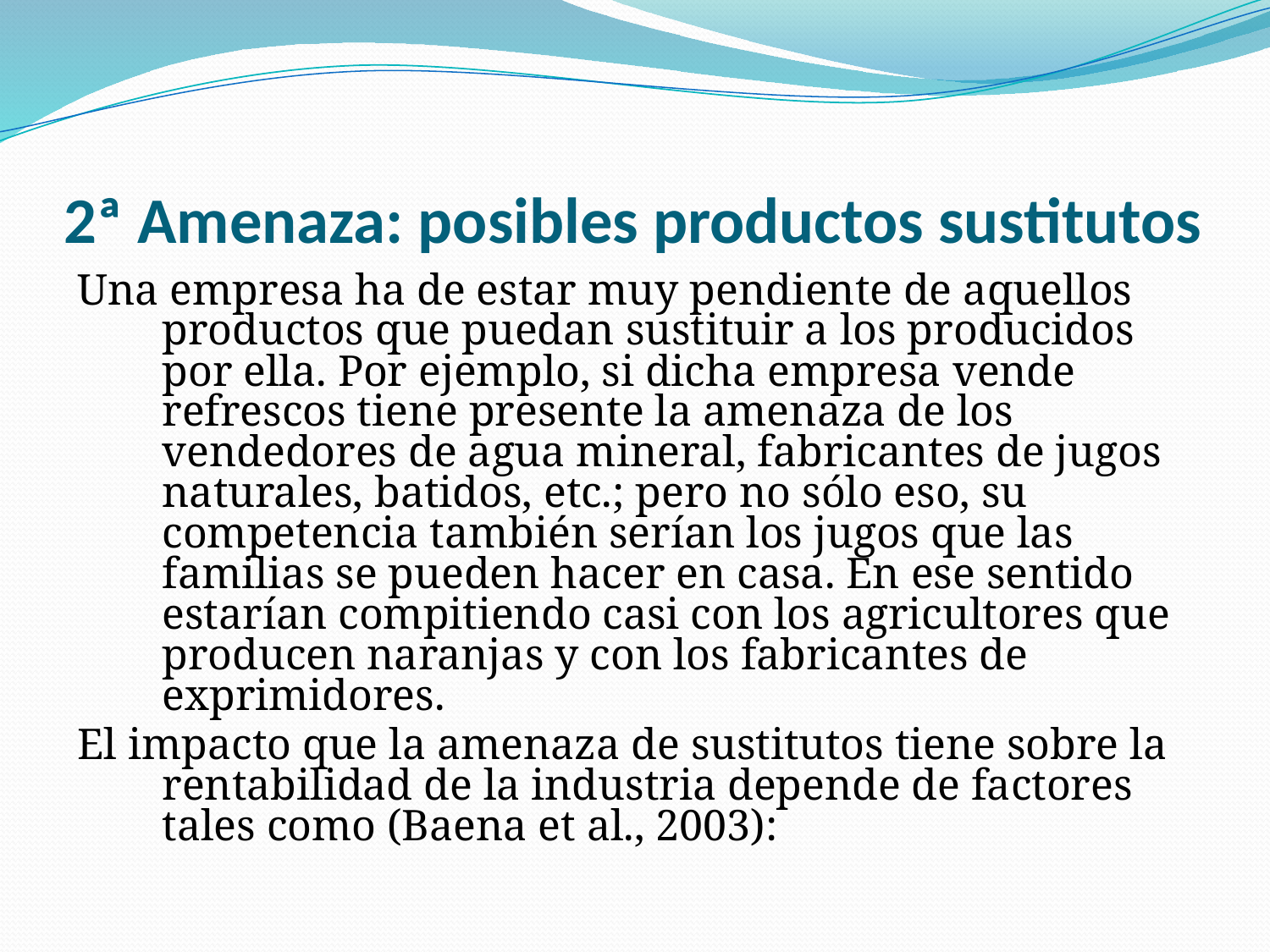

# 2ª Amenaza: posibles productos sustitutos
Una empresa ha de estar muy pendiente de aquellos productos que puedan sustituir a los producidos por ella. Por ejemplo, si dicha empresa vende refrescos tiene presente la amenaza de los vendedores de agua mineral, fabricantes de jugos naturales, batidos, etc.; pero no sólo eso, su competencia también serían los jugos que las familias se pueden hacer en casa. En ese sentido estarían compitiendo casi con los agricultores que producen naranjas y con los fabricantes de exprimidores.
El impacto que la amenaza de sustitutos tiene sobre la rentabilidad de la industria depende de factores tales como (Baena et al., 2003):